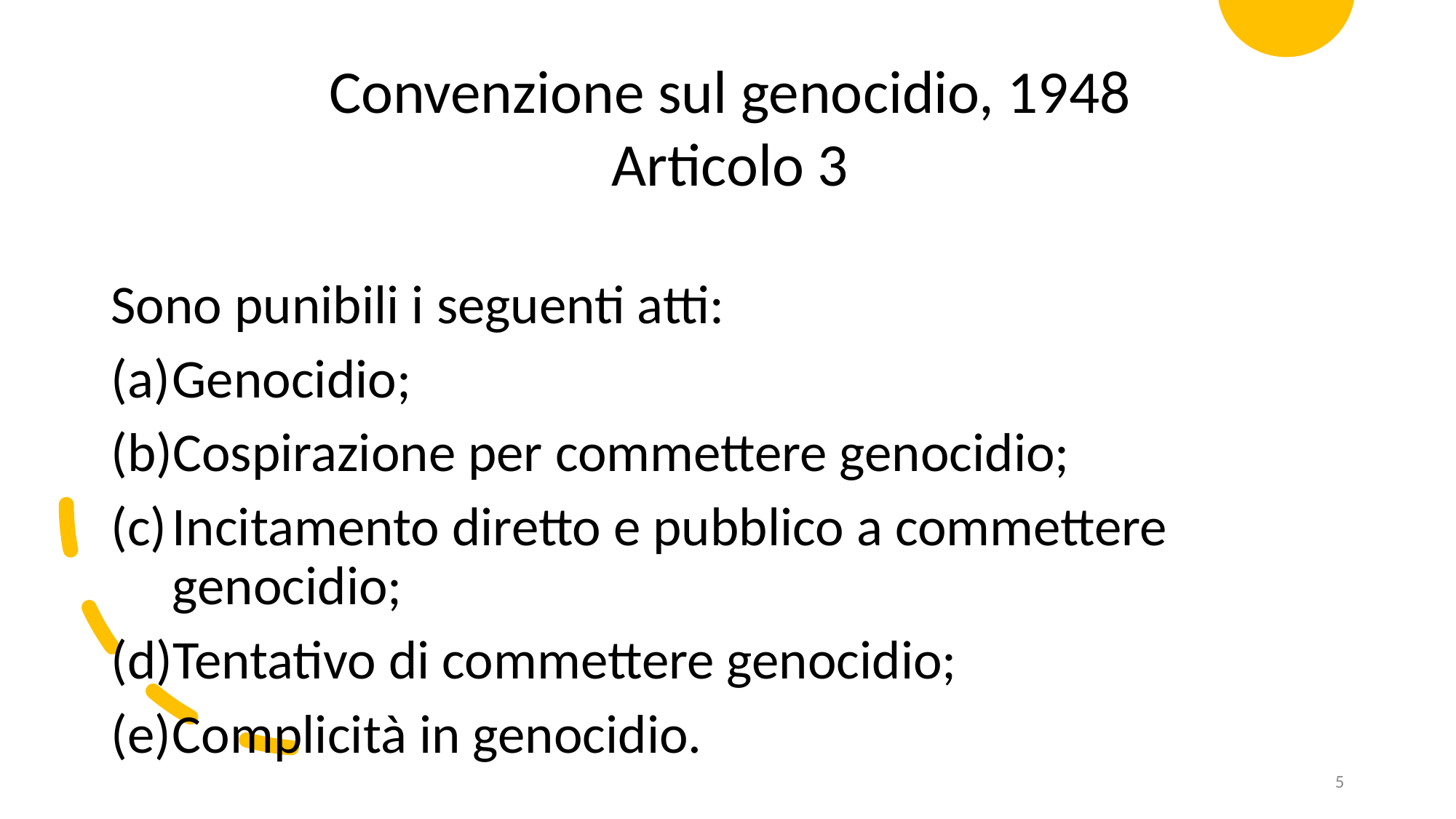

Convenzione sul genocidio, 1948
Articolo 3

Sono punibili i seguenti atti:
Genocidio;
Cospirazione per commettere genocidio;
Incitamento diretto e pubblico a commettere genocidio;
Tentativo di commettere genocidio;
Complicità in genocidio.

5